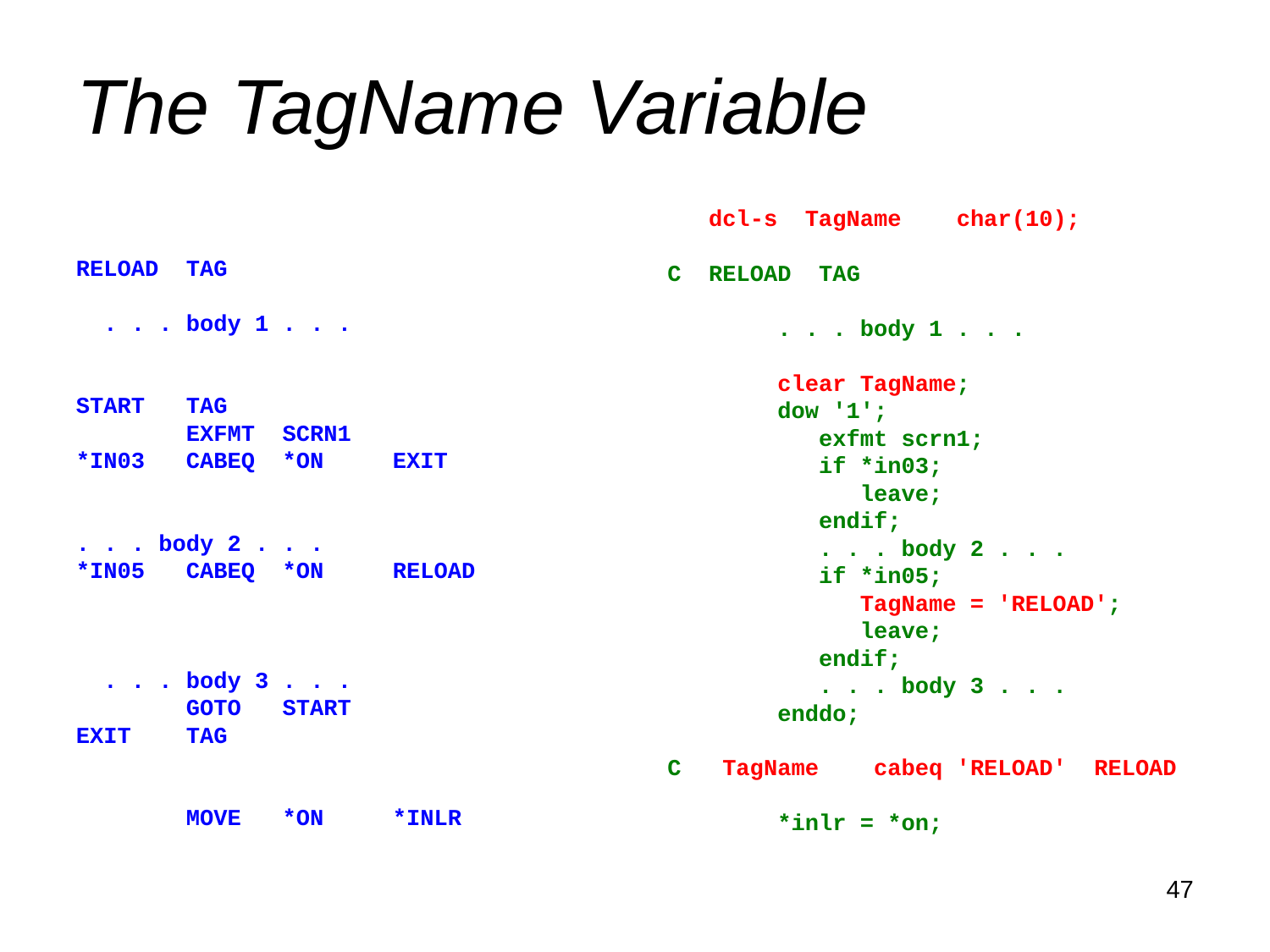

# The TagName Variable
   dcl-s  TagName    char(10);

C  RELOAD  TAG

        . . . body 1 . . .

        clear TagName;
        dow '1';
           exfmt scrn1;
           if *in03;
              leave;
           endif;
           . . . body 2 . . .
           if *in05;
              TagName = 'RELOAD';
              leave;
           endif;
           . . . body 3 . . .
        enddo;

C   TagName    cabeq 'RELOAD'  RELOAD

        *inlr = *on;
RELOAD  TAG

  . . . body 1 . . .

START   TAG
        EXFMT  SCRN1
*IN03   CABEQ  *ON     EXIT

. . . body 2 . . .
*IN05   CABEQ  *ON     RELOAD

  . . . body 3 . . .
        GOTO   START
EXIT    TAG

        MOVE   *ON     *INLR
47